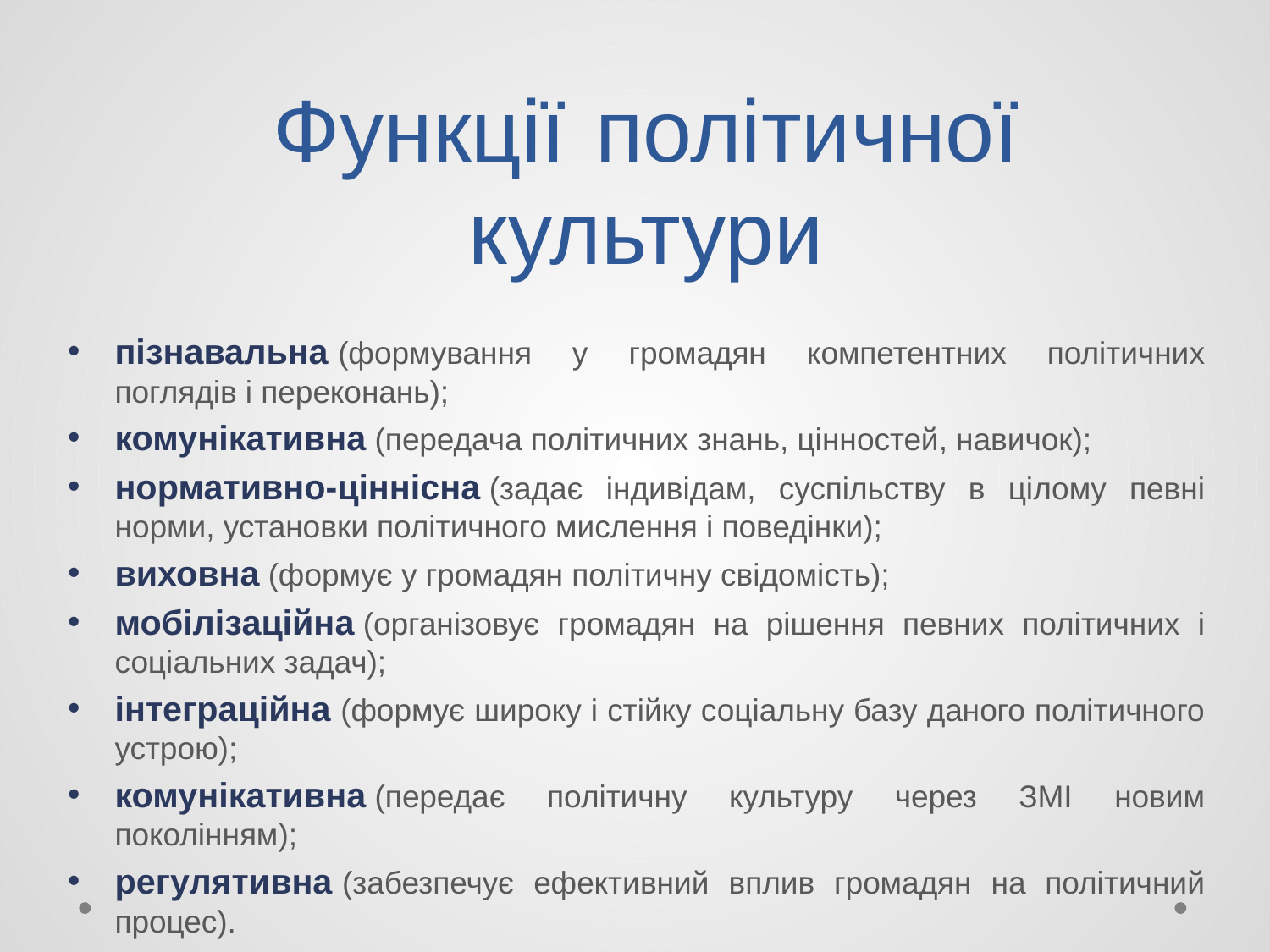

# Функції політичної культури
пізнавальна (формування у громадян компетентних політичних поглядів і переконань);
комунікативна (передача політичних знань, цінностей, навичок);
нормативно-ціннісна (задає індивідам, суспільству в цілому певні норми, установки політичного мислення і поведінки);
виховна (формує у громадян політичну свідомість);
мобілізаційна (організовує громадян на рішення певних політичних і соціальних задач);
інтеграційна (формує широку і стійку соціальну базу даного політичного устрою);
комунікативна (передає політичну культуру через ЗМІ новим поколінням);
регулятивна (забезпечує ефективний вплив громадян на політичний процес).